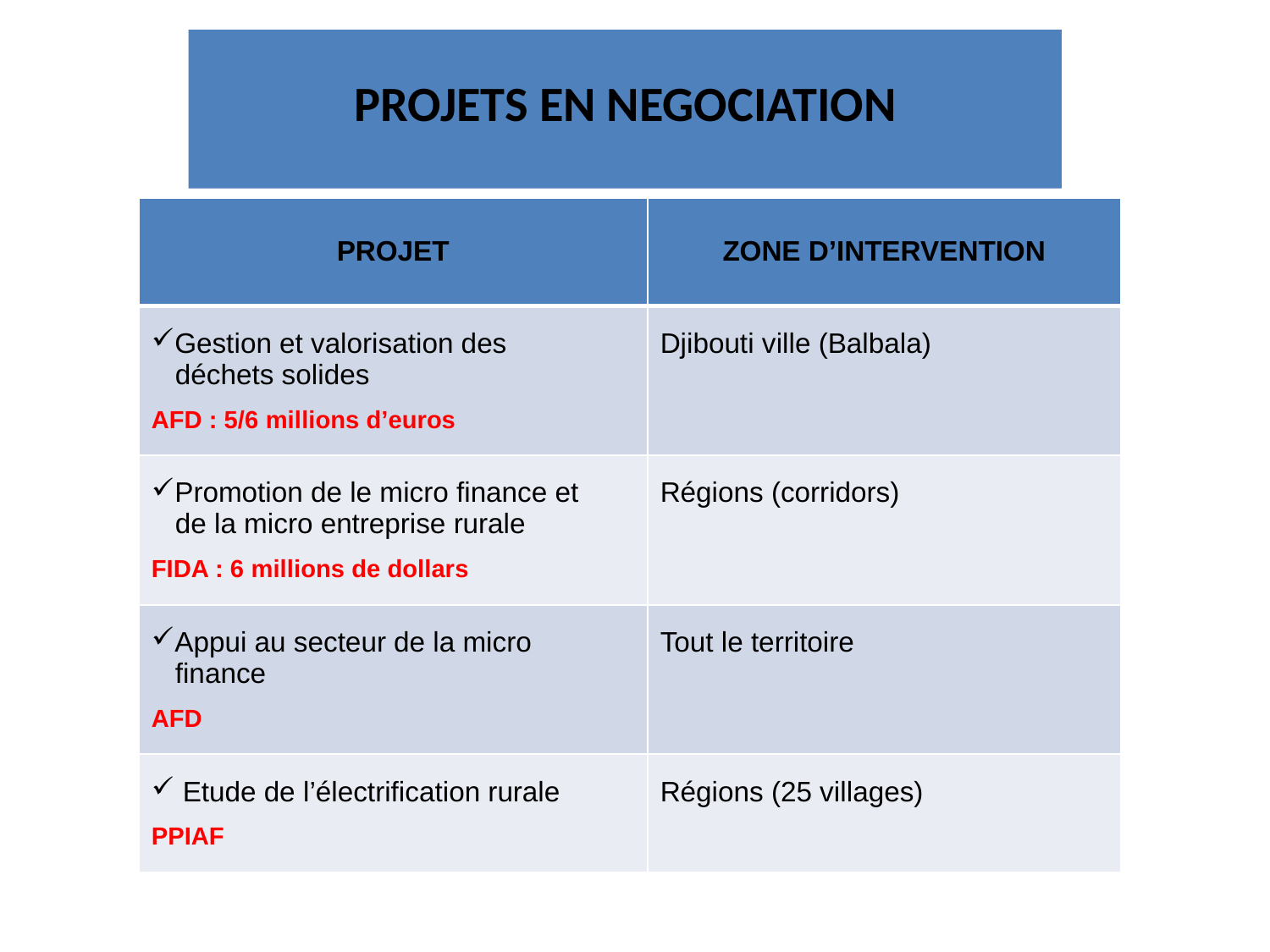

PROJETS EN NEGOCIATION
| PROJET | ZONE D’INTERVENTION |
| --- | --- |
| Gestion et valorisation des déchets solides AFD : 5/6 millions d’euros | Djibouti ville (Balbala) |
| Promotion de le micro finance et de la micro entreprise rurale FIDA : 6 millions de dollars | Régions (corridors) |
| Appui au secteur de la micro finance AFD | Tout le territoire |
| Etude de l’électrification rurale PPIAF | Régions (25 villages) |